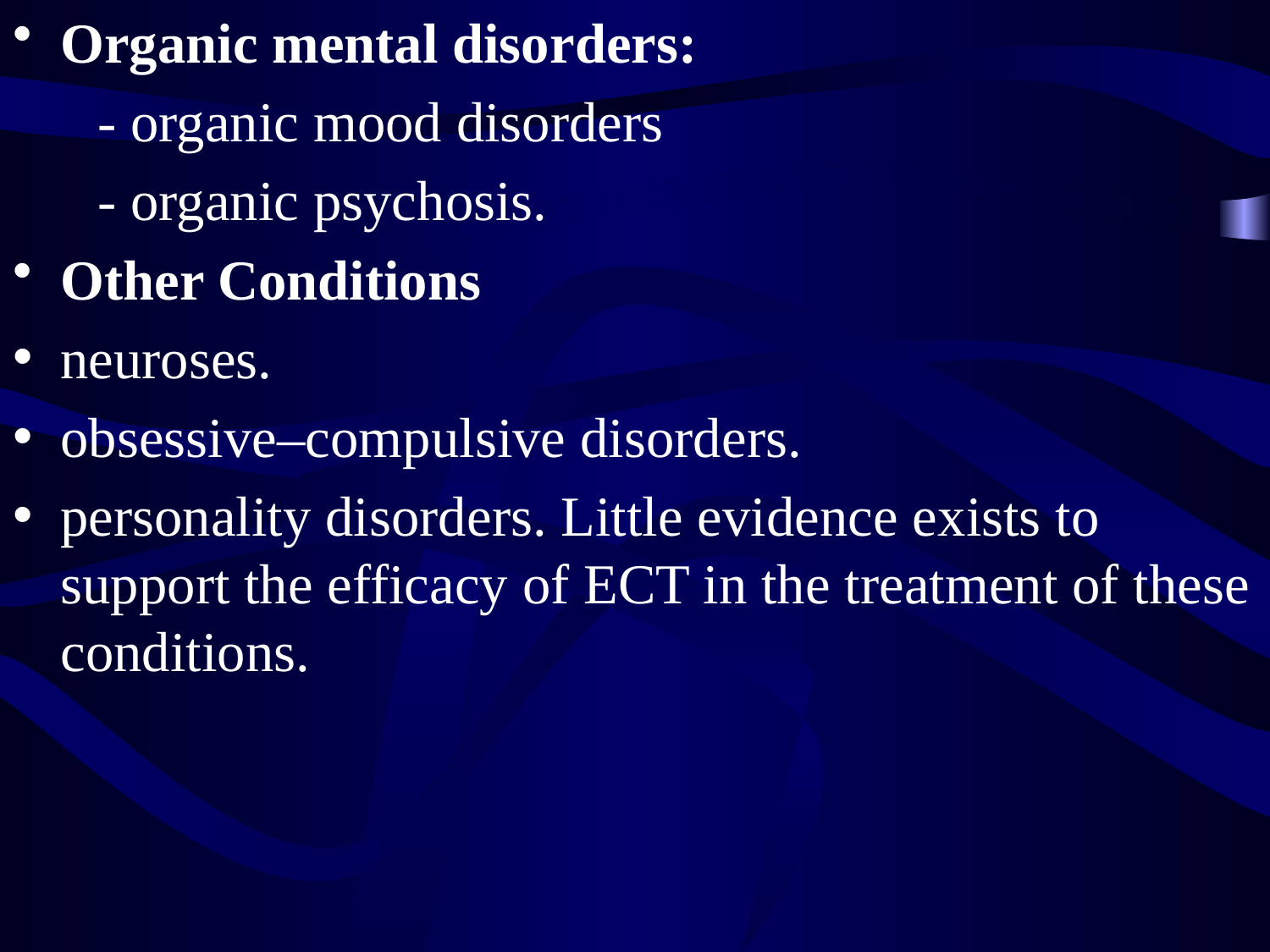

Organic mental disorders:
      - organic mood disorders
      - organic psychosis.
Other Conditions
neuroses.
obsessive–compulsive disorders.
personality disorders. Little evidence exists to support the efficacy of ECT in the treatment of these conditions.